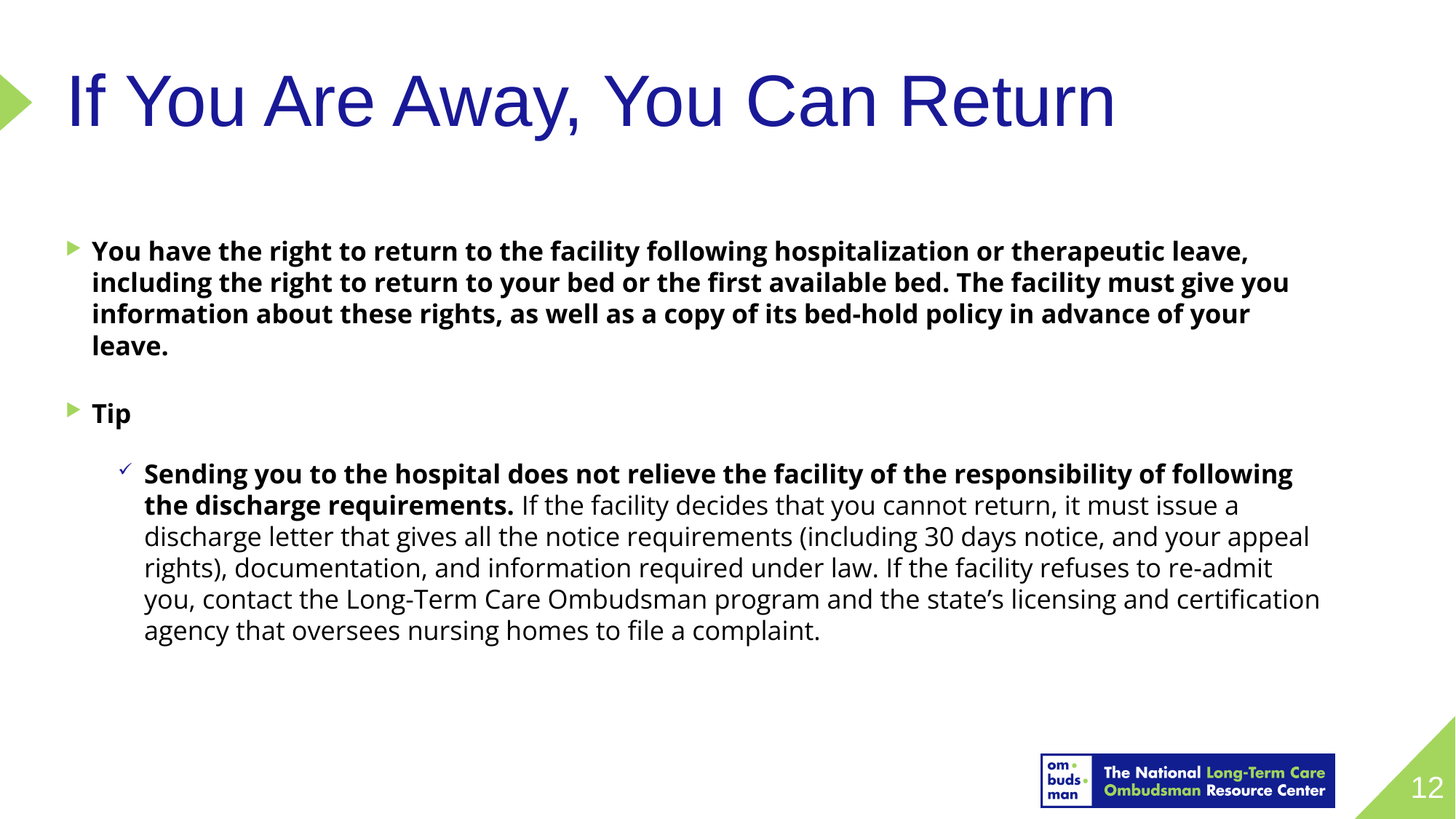

# If You Are Away, You Can Return

You have the right to return to the facility following hospitalization or therapeutic leave, including the right to return to your bed or the first available bed. The facility must give you information about these rights, as well as a copy of its bed-hold policy in advance of your leave.
Tip
Sending you to the hospital does not relieve the facility of the responsibility of following the discharge requirements. If the facility decides that you cannot return, it must issue a discharge letter that gives all the notice requirements (including 30 days notice, and your appeal rights), documentation, and information required under law. If the facility refuses to re-admit you, contact the Long-Term Care Ombudsman program and the state’s licensing and certification agency that oversees nursing homes to file a complaint.